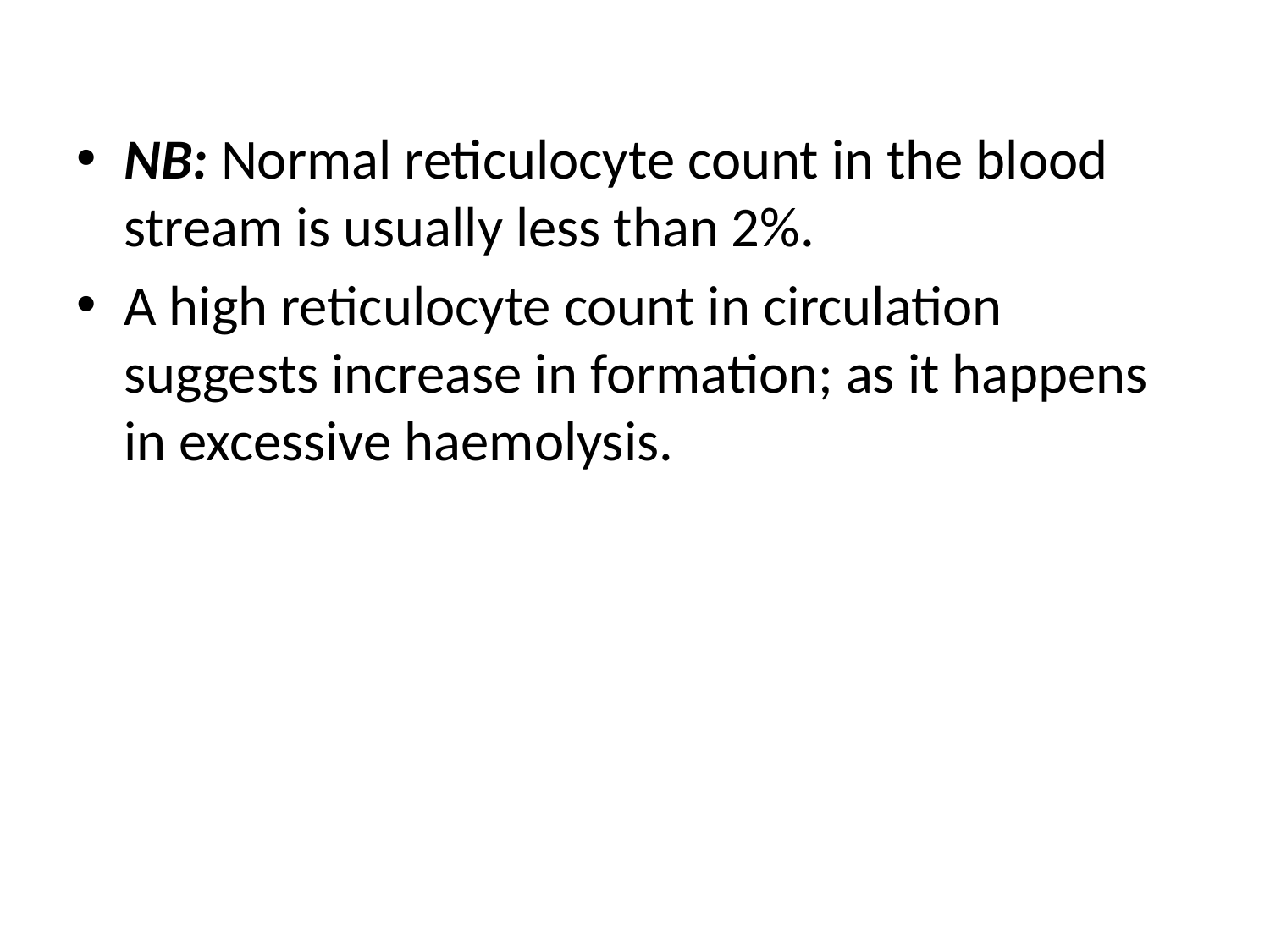

NB: Normal reticulocyte count in the blood stream is usually less than 2%.
A high reticulocyte count in circulation suggests increase in formation; as it happens in excessive haemolysis.